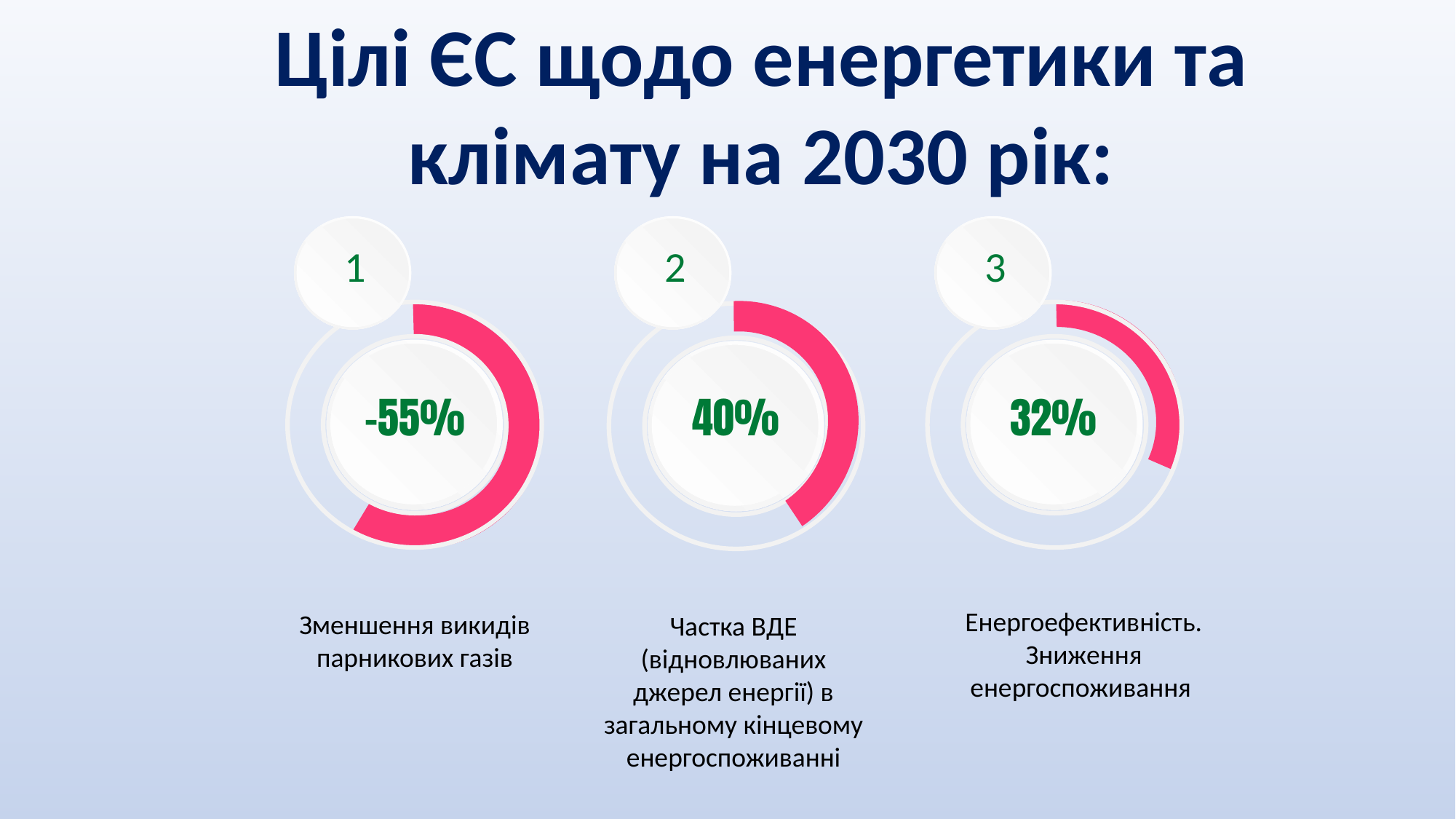

# Цілі ЄС щодо енергетики та клімату на 2030 рік:

1

2

3

-55%
40%
32%
Енергоефективність. Зниження енергоспоживання
Зменшення викидів парникових газів
Частка ВДЕ (відновлюваних джерел енергії) в загальному кінцевому енергоспоживанні